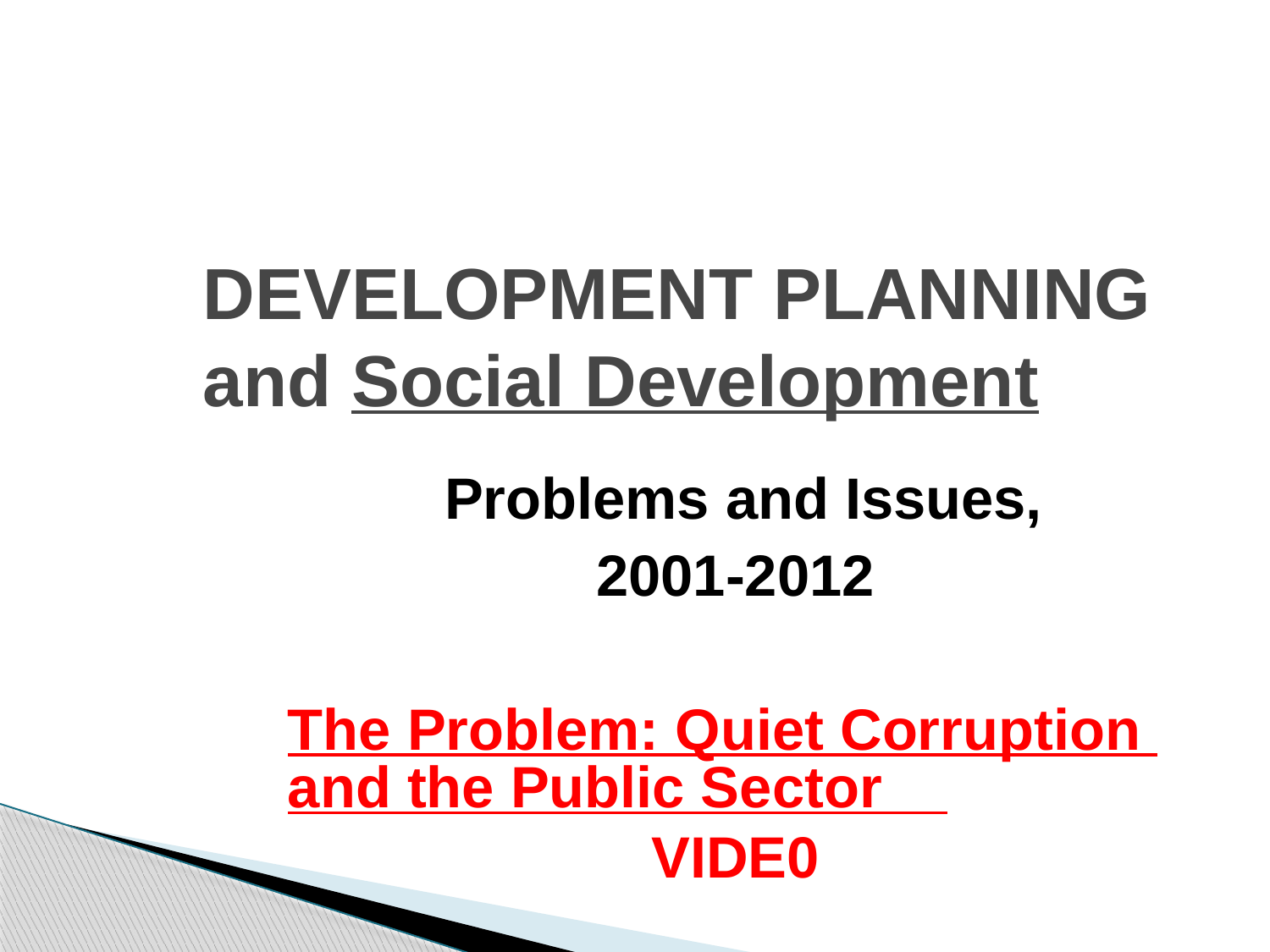

DEVELOPMENT PLANNING and Social Development
  Problems and Issues,
2001-2012

The Problem: Quiet Corruption and the Public Sector    VIDE0